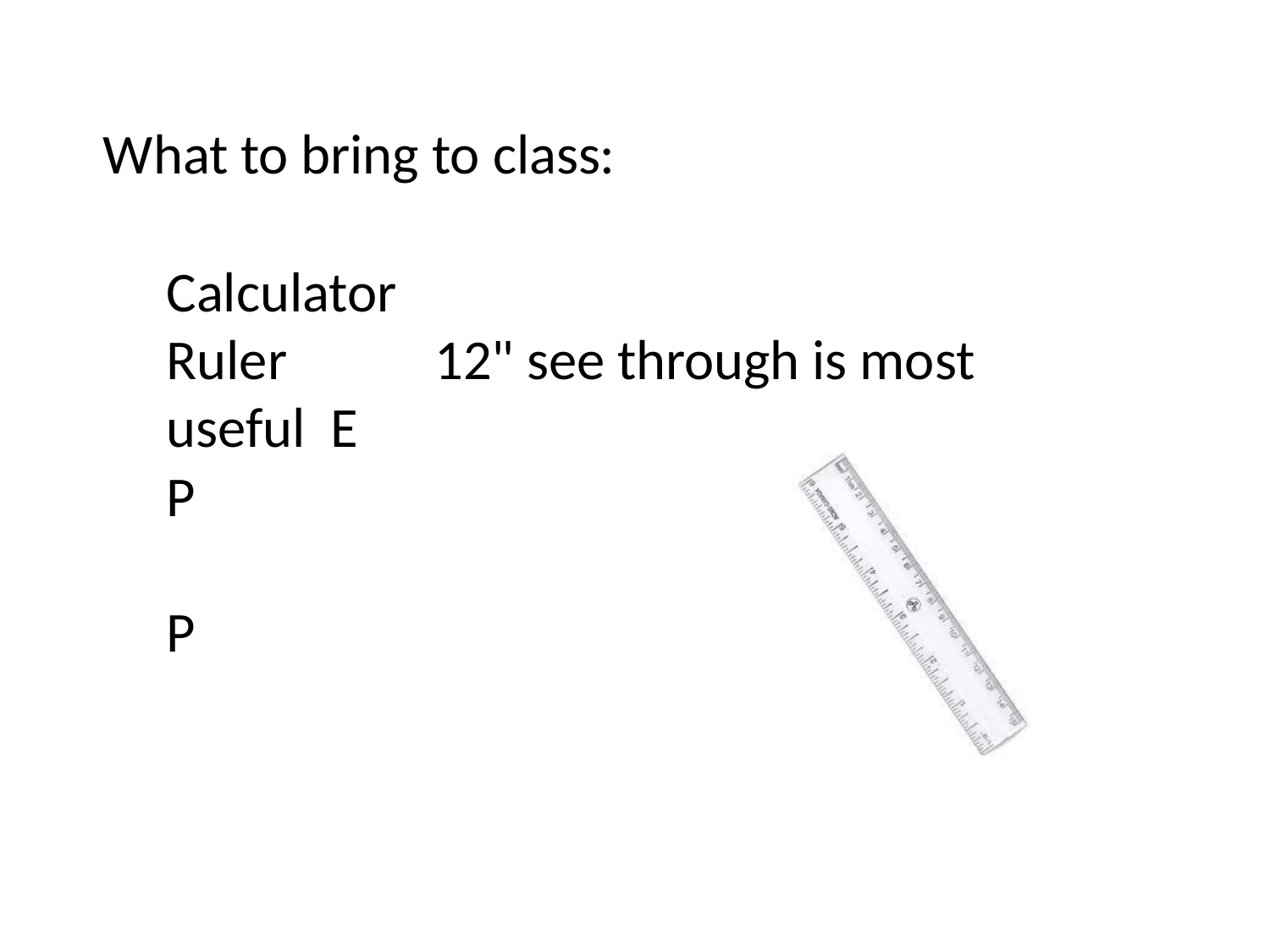

What to bring to class:

Calculator
Ruler	12" see through is most useful  E
P  P